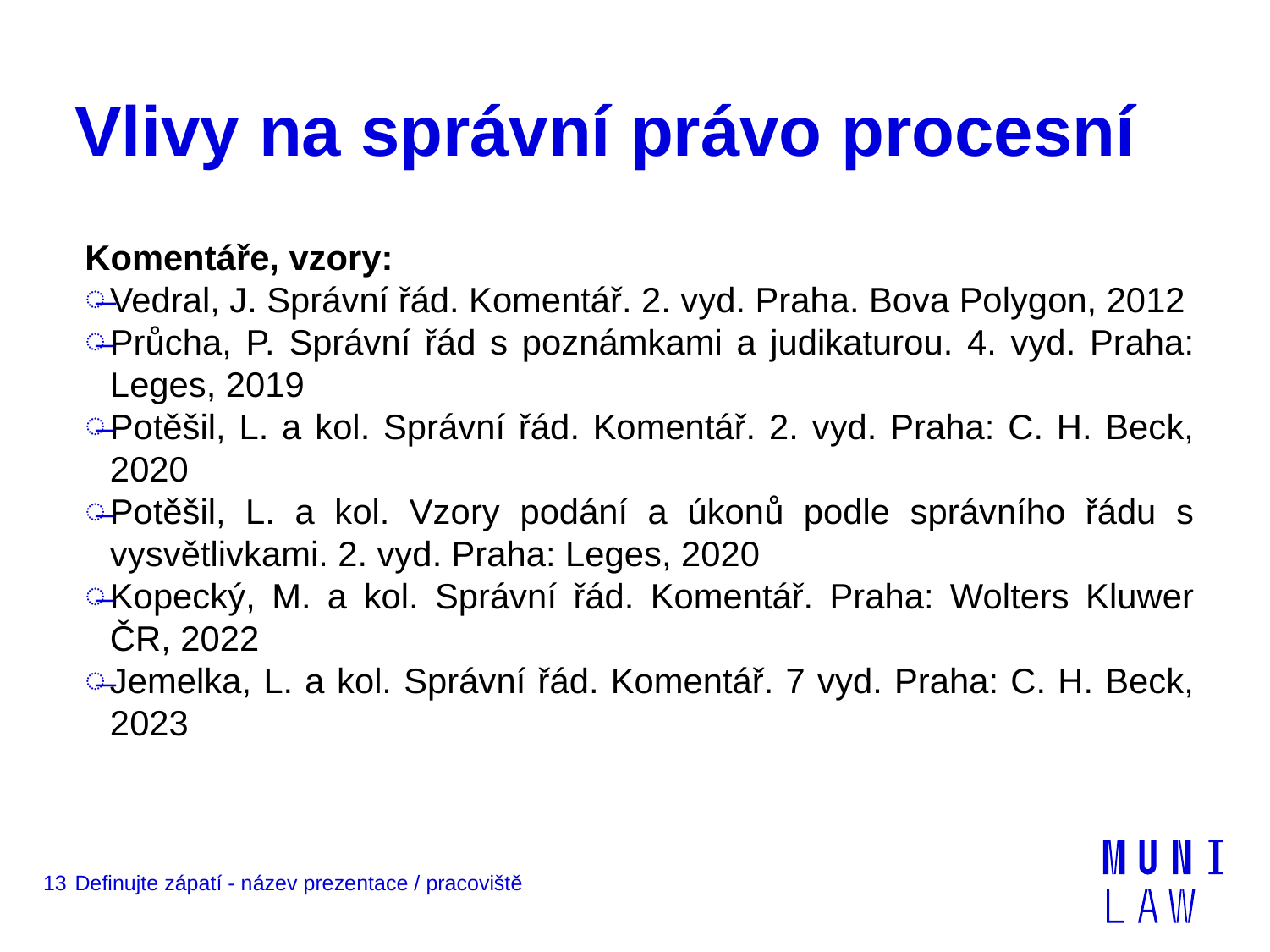

# Vlivy na správní právo procesní
Komentáře, vzory:
Vedral, J. Správní řád. Komentář. 2. vyd. Praha. Bova Polygon, 2012
Průcha, P. Správní řád s poznámkami a judikaturou. 4. vyd. Praha: Leges, 2019
Potěšil, L. a kol. Správní řád. Komentář. 2. vyd. Praha: C. H. Beck, 2020
Potěšil, L. a kol. Vzory podání a úkonů podle správního řádu s vysvětlivkami. 2. vyd. Praha: Leges, 2020
Kopecký, M. a kol. Správní řád. Komentář. Praha: Wolters Kluwer ČR, 2022
Jemelka, L. a kol. Správní řád. Komentář. 7 vyd. Praha: C. H. Beck, 2023

13
Definujte zápatí - název prezentace / pracoviště